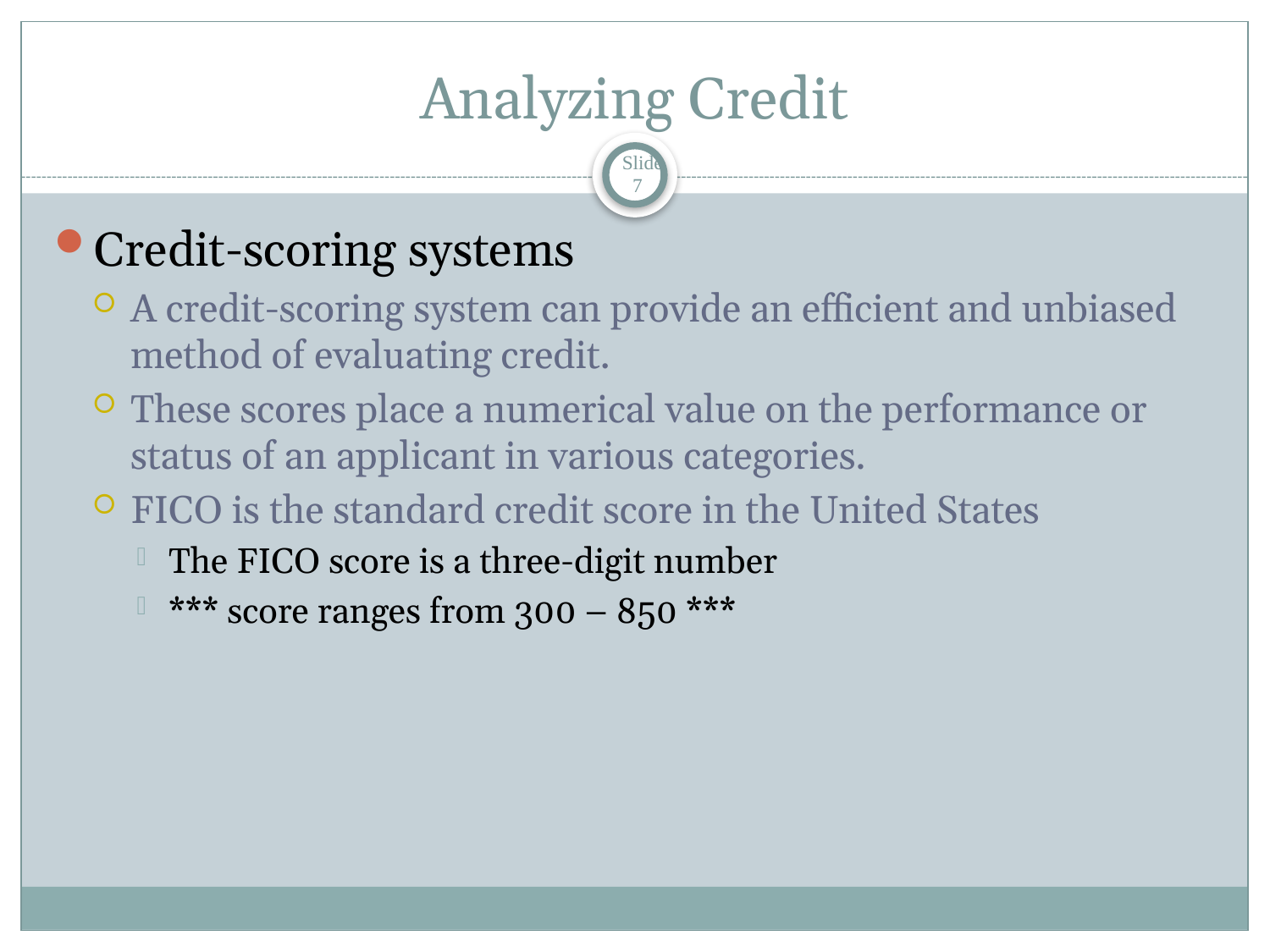

# Analyzing Credit
  Slide 7
Credit-scoring systems
A credit-scoring system can provide an efficient and unbiased method of evaluating credit.
These scores place a numerical value on the performance or status of an applicant in various categories.
FICO is the standard credit score in the United States
The FICO score is a three-digit number
*** score ranges from 300 – 850 ***